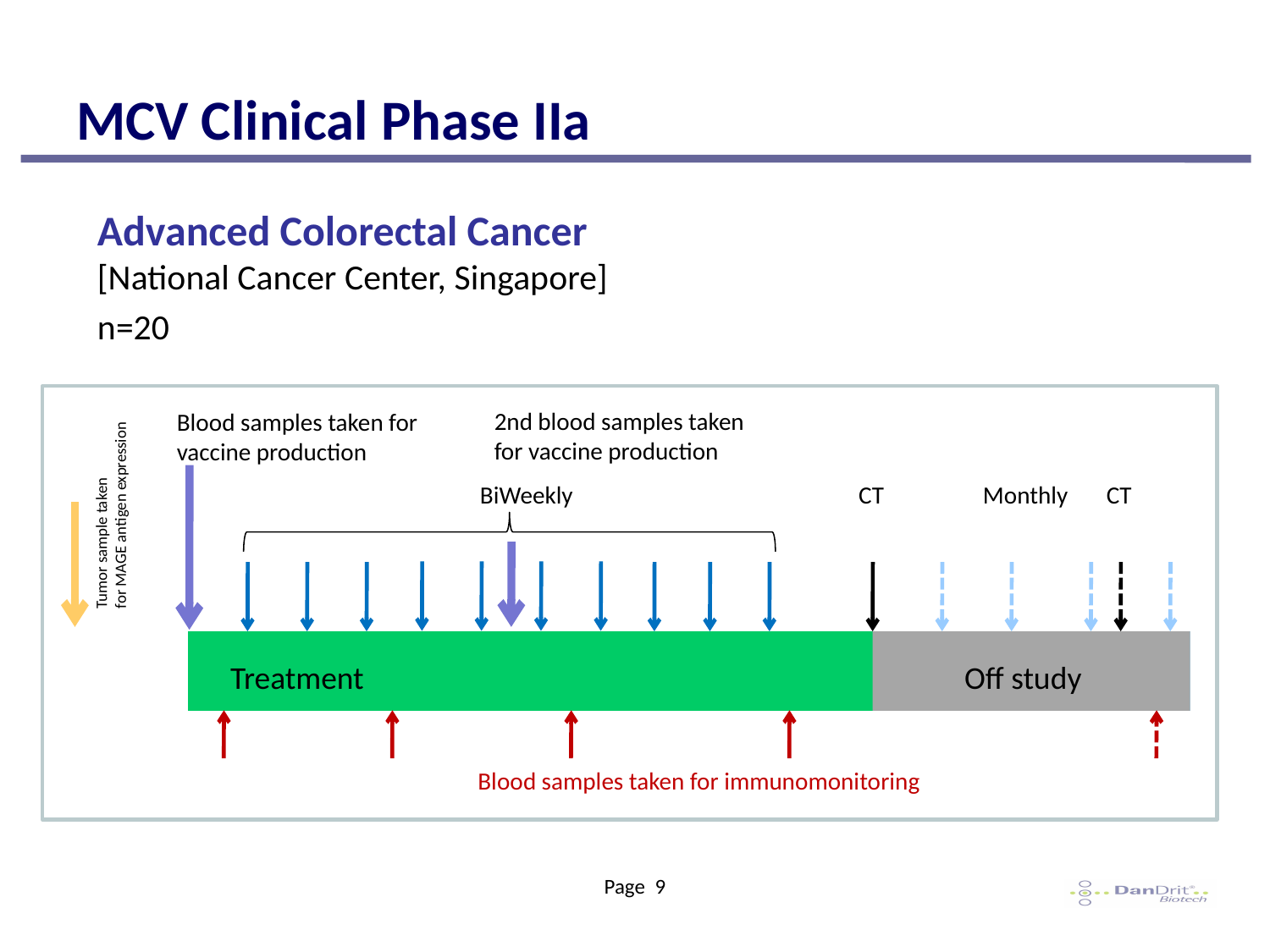

# MCV Clinical Phase IIa

Advanced Colorectal Cancer
[National Cancer Center, Singapore]

n=20

2nd blood samples taken for vaccine production
Blood samples taken for vaccine production
 BiWeekly                                                    CT                  Monthly       CT
Tumor sample taken
for MAGE antigen expression

Treatment
Off study
Blood samples taken for immunomonitoring
Page  9